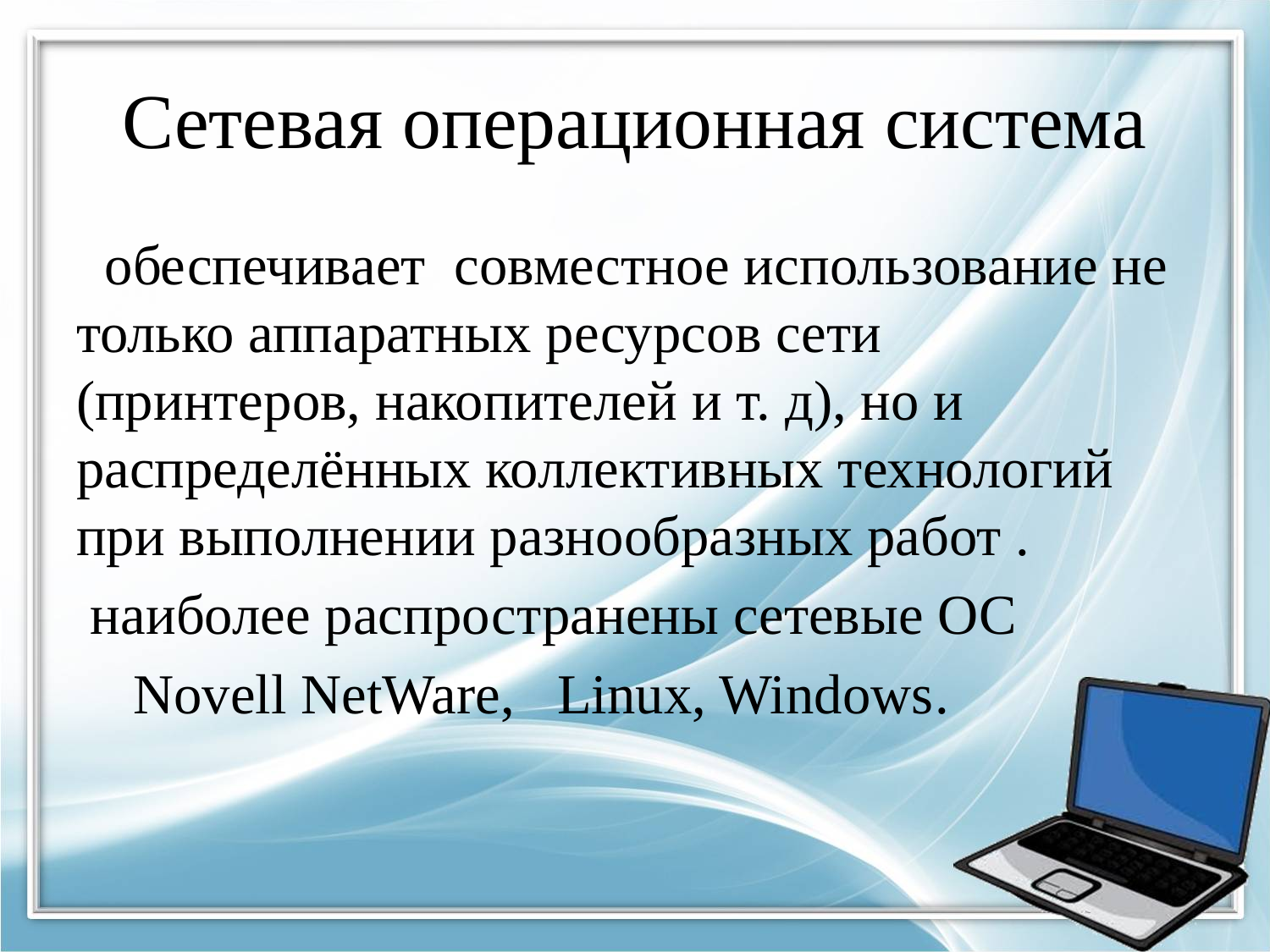

# Сетевая операционная система
  обеспечивает  совместное использование не только аппаратных ресурсов сети  (принтеров, накопителей и т. д), но и распределённых коллективных технологий при выполнении разнообразных работ .
 наиболее распространены сетевые ОС
    Novell NetWare,   Linux, Windows.